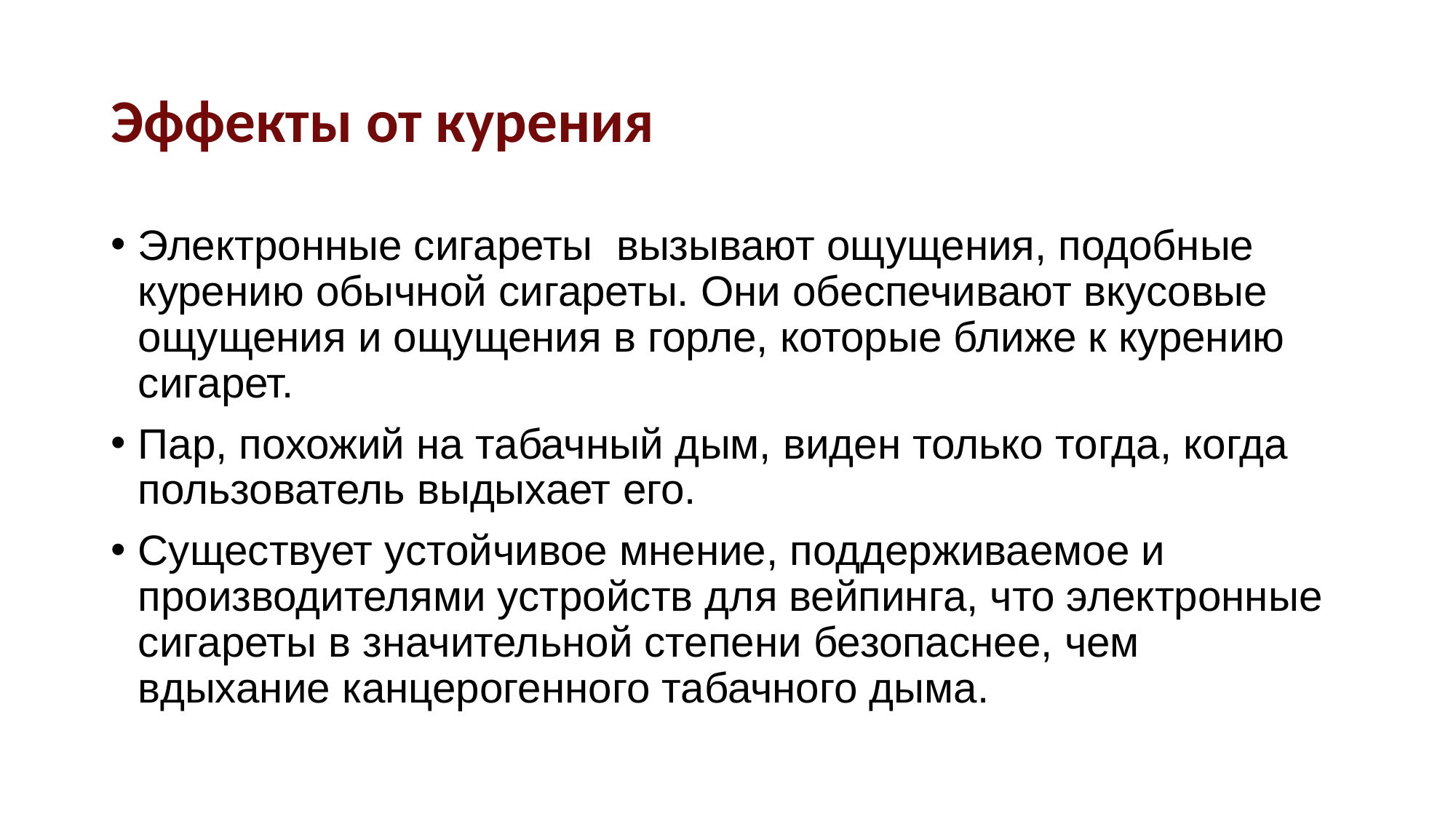

# Эффекты от курения
Электронные сигареты  вызывают ощущения, подобные курению обычной сигареты. Они обеспечивают вкусовые ощущения и ощущения в горле, которые ближе к курению сигарет.
Пар, похожий на табачный дым, виден только тогда, когда пользователь выдыхает его.
Существует устойчивое мнение, поддерживаемое и производителями устройств для вейпинга, что электронные сигареты в значительной степени безопаснее, чем вдыхание канцерогенного табачного дыма.